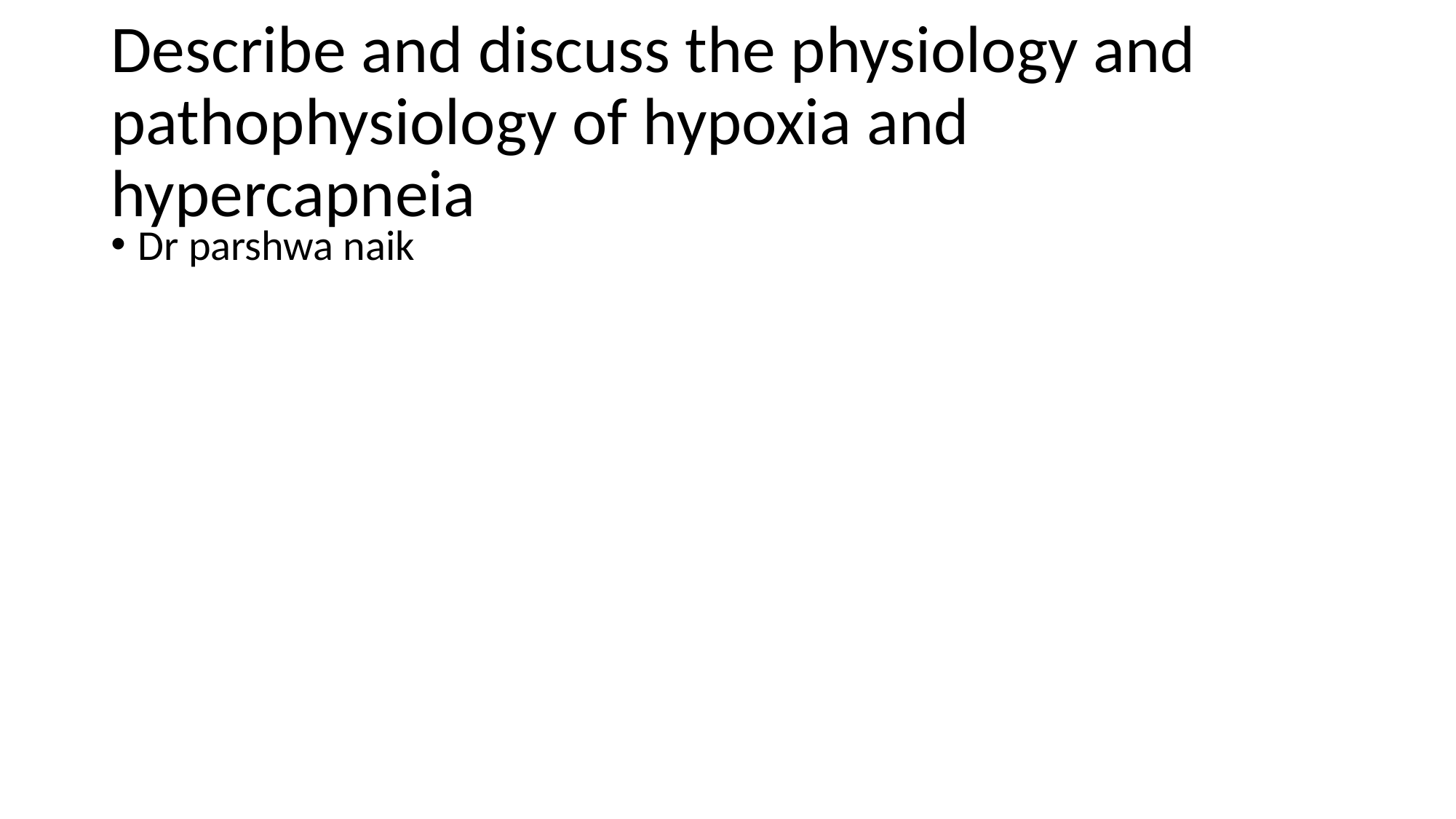

# Describe and discuss the physiology and pathophysiology of hypoxia and hypercapneia
Dr parshwa naik